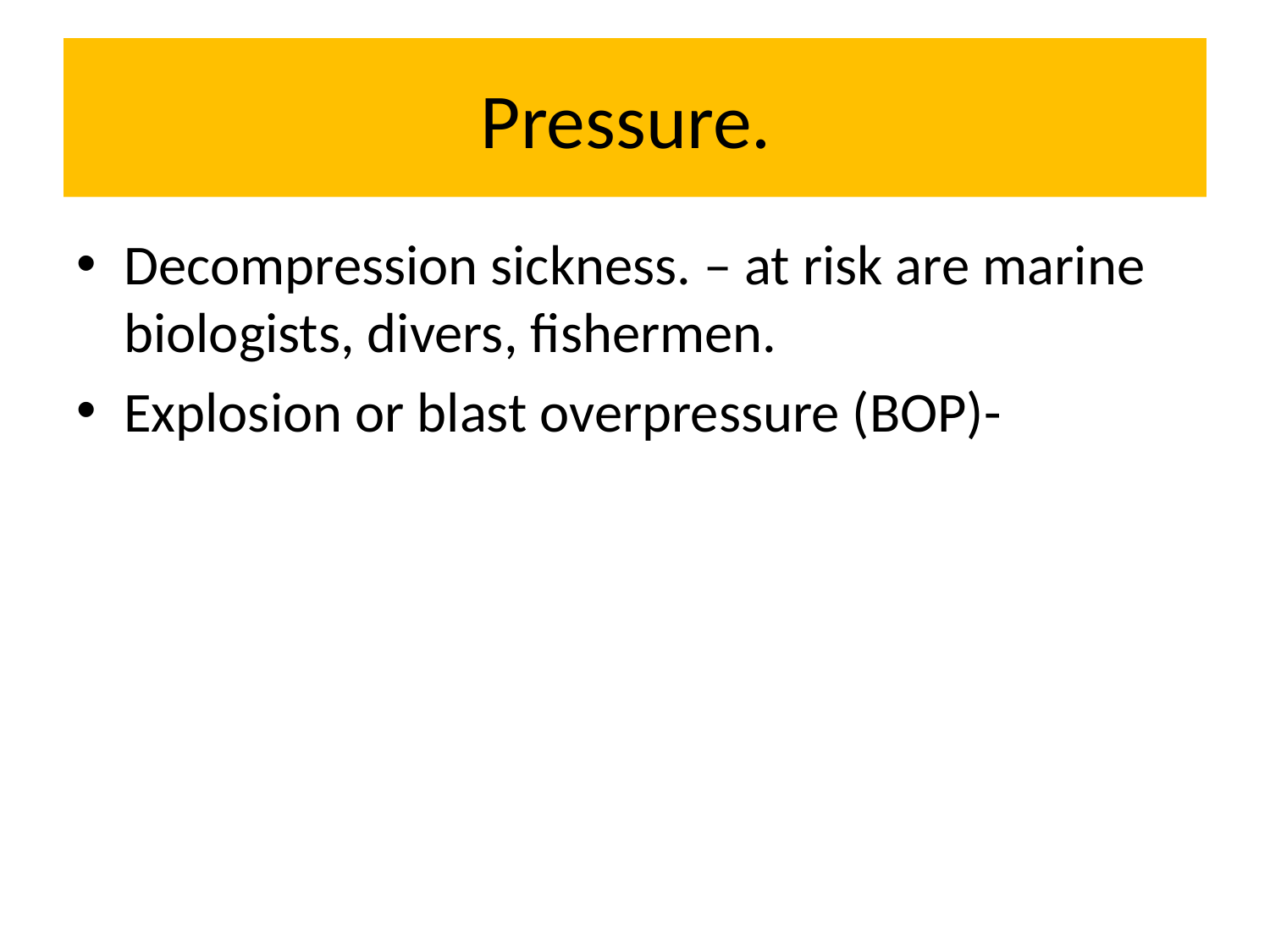

# Pressure.
Decompression sickness. – at risk are marine biologists, divers, fishermen.
Explosion or blast overpressure (BOP)-